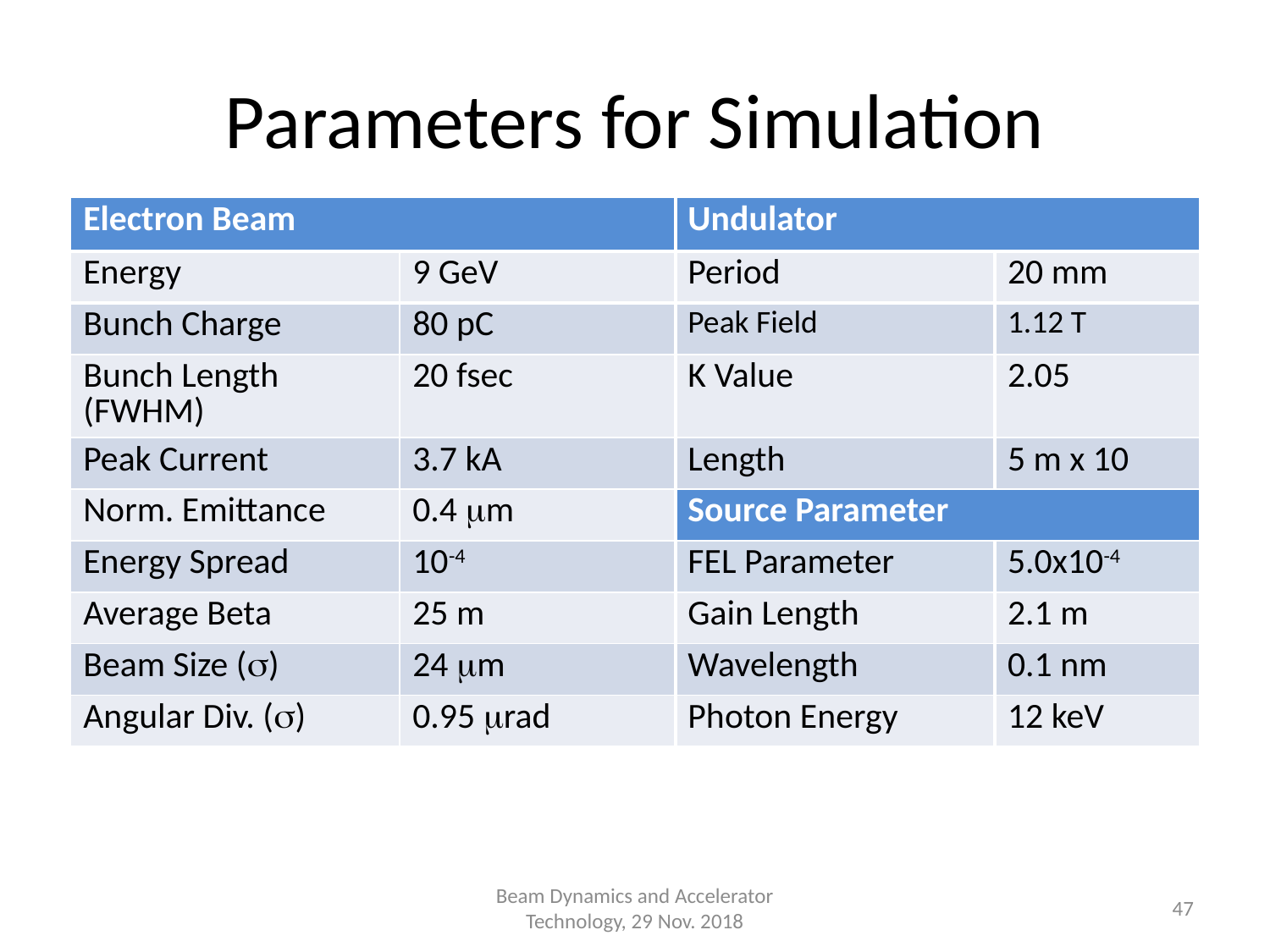

# Parameters for Simulation
| Electron Beam |  | Undulator |  |
| --- | --- | --- | --- |
| Energy | 9 GeV | Period | 20 mm |
| Bunch Charge | 80 pC | Peak Field | 1.12 T |
| Bunch Length (FWHM) | 20 fsec | K Value | 2.05 |
| Peak Current | 3.7 kA | Length | 5 m x 10 |
| Norm. Emittance | 0.4 μm | Source Parameter |  |
| Energy Spread | 10-4 | FEL Parameter | 5.0x10-4 |
| Average Beta | 25 m | Gain Length | 2.1 m |
| Beam Size (σ) | 24 μm | Wavelength | 0.1 nm |
| Angular Div. (σ) | 0.95 μrad | Photon Energy | 12 keV |
Beam Dynamics and Accelerator Technology, 29 Nov. 2018
47